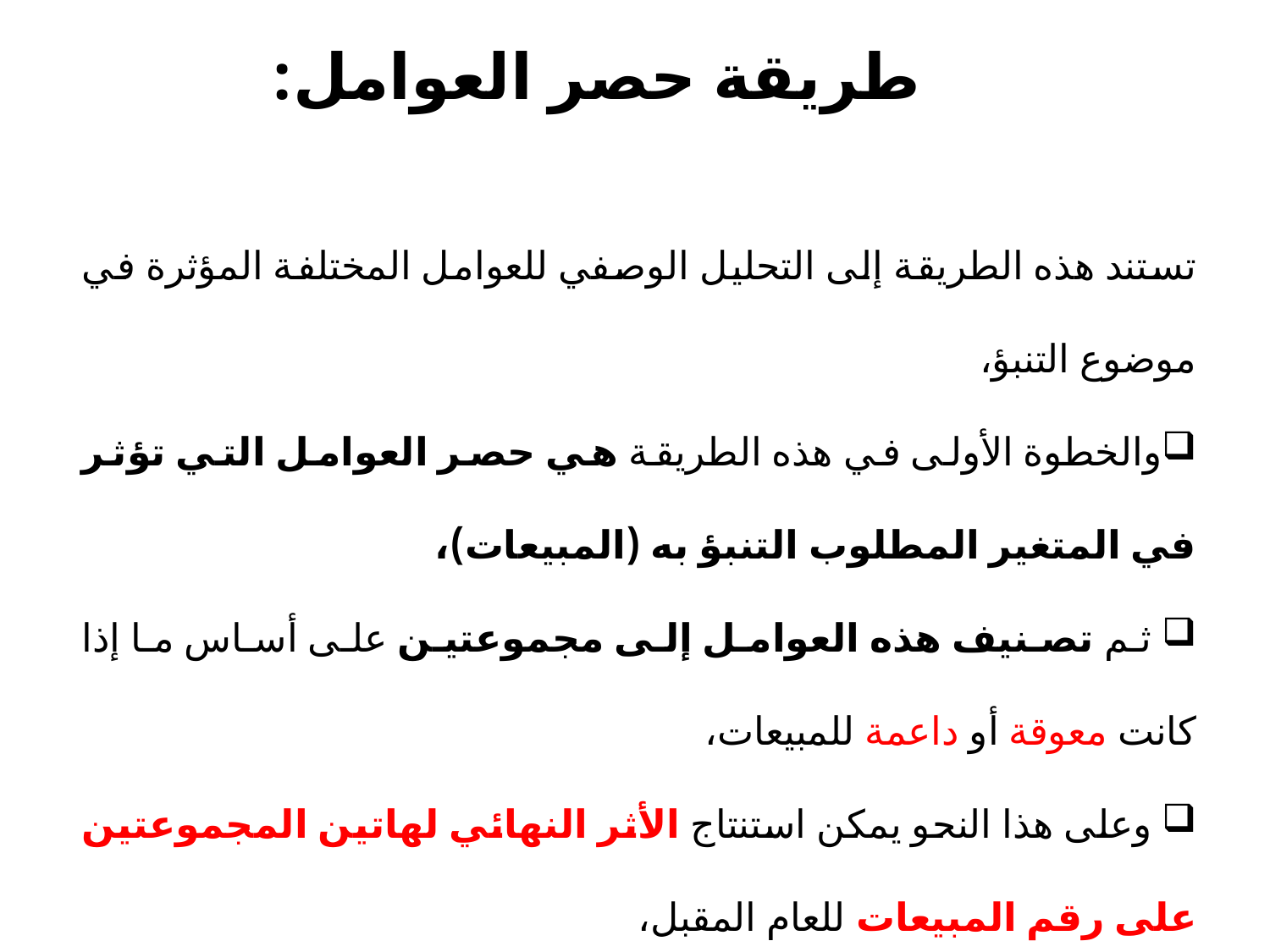

طريقة حصر العوامل:
	تستند هذه الطريقة إلى التحليل الوصفي للعوامل المختلفة المؤثرة في موضوع التنبؤ،
والخطوة الأولى في هذه الطريقة هي حصر العوامل التي تؤثر في المتغير المطلوب التنبؤ به (المبيعات)،
 ثم تصنيف هذه العوامل إلى مجموعتين على أساس ما إذا كانت معوقة أو داعمة للمبيعات،
 وعلى هذا النحو يمكن استنتاج الأثر النهائي لهاتين المجموعتين على رقم المبيعات للعام المقبل،